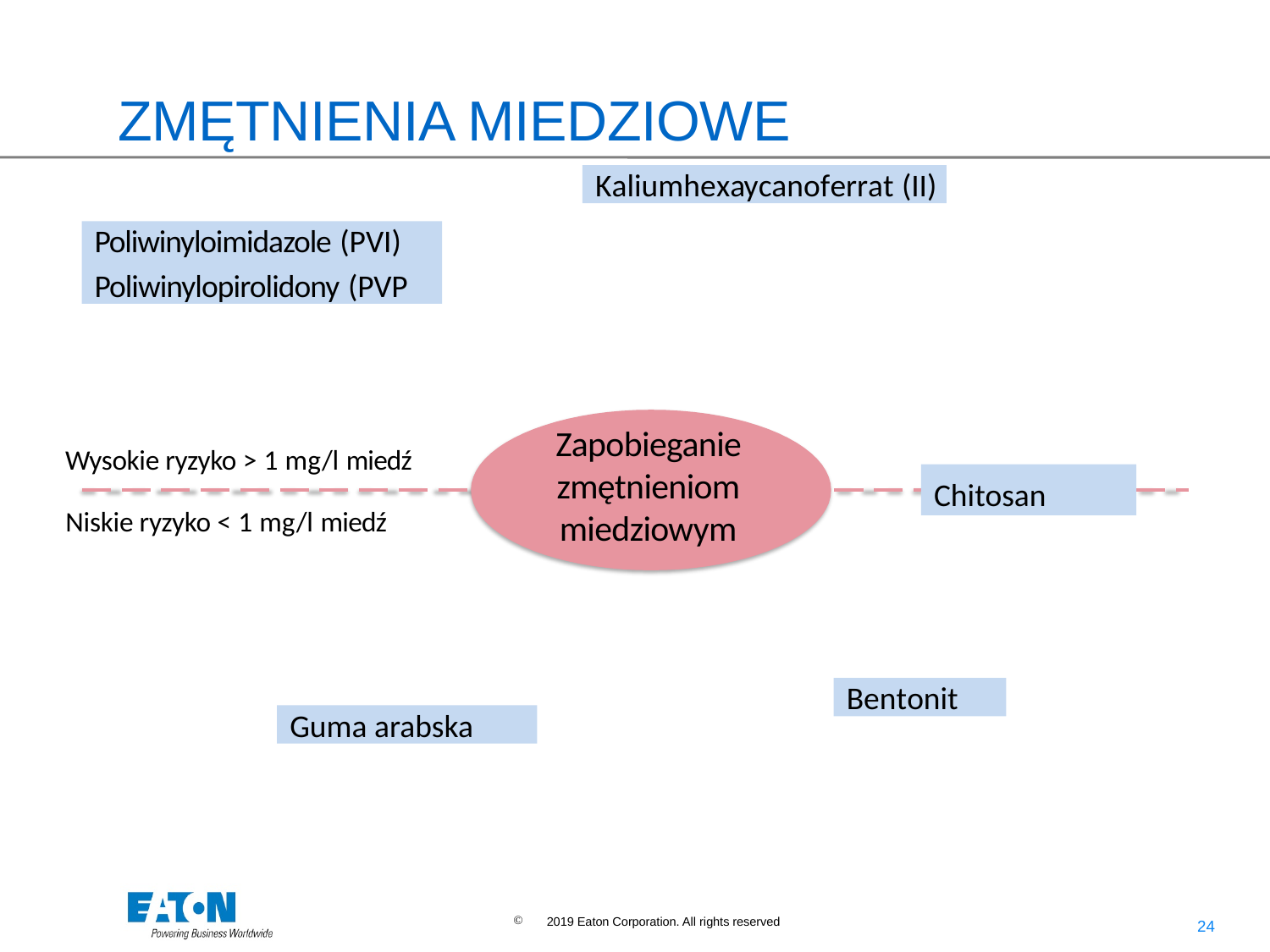

# ZMĘTNIENIA MIEDZIOWE
Kaliumhexaycanoferrat (II)
Poliwinyloimidazole (PVI)
Poliwinylopirolidony (PVP

Zapobieganie zmętnieniom miedziowym

Wysokie ryzyko > 1 mg/l miedź

Chitosan

Niskie ryzyko < 1 mg/l miedź
Bentonit
Guma arabska